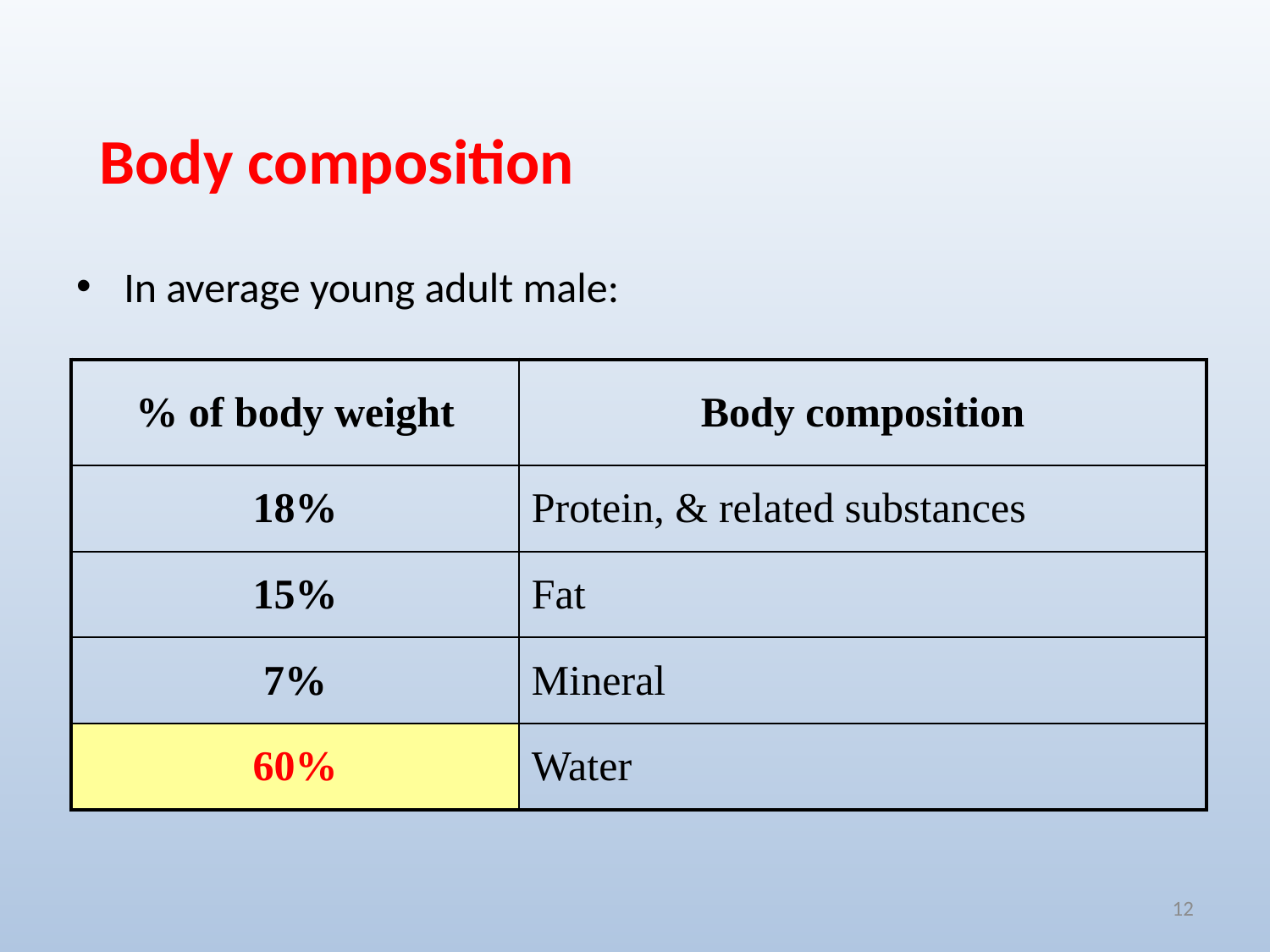

Body composition
In average young adult male:
| % of body weight | Body composition |
| --- | --- |
| 18% | Protein, & related substances |
| 15% | Fat |
| 7% | Mineral |
| 60% | Water |
12